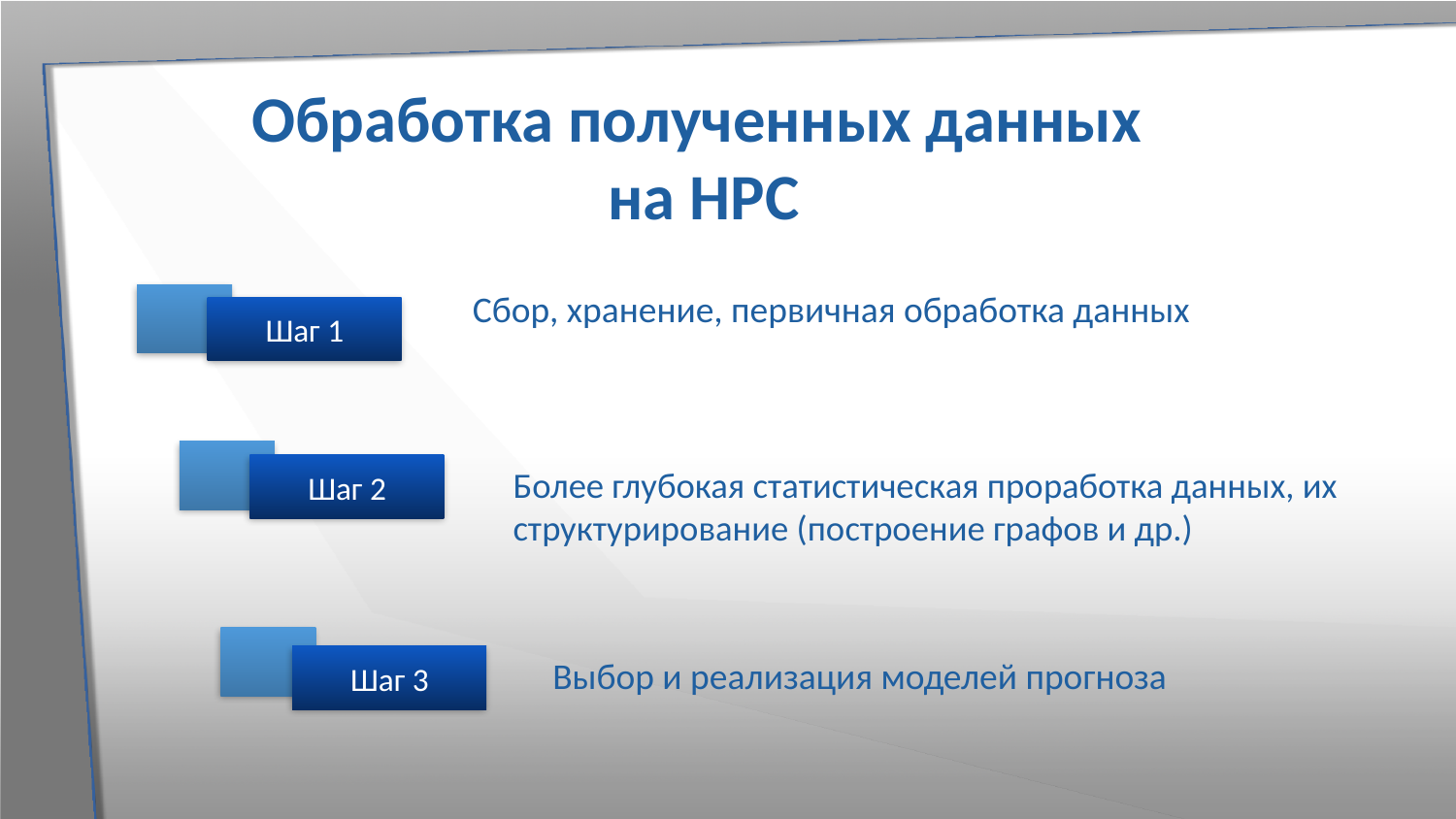

# Обработка полученных данных на HPC
Сбор, хранение, первичная обработка данных

Шаг 1

Шаг 2
Более глубокая статистическая проработка данных, их структурирование (построение графов и др.)

Шаг 3
Выбор и реализация моделей прогноза